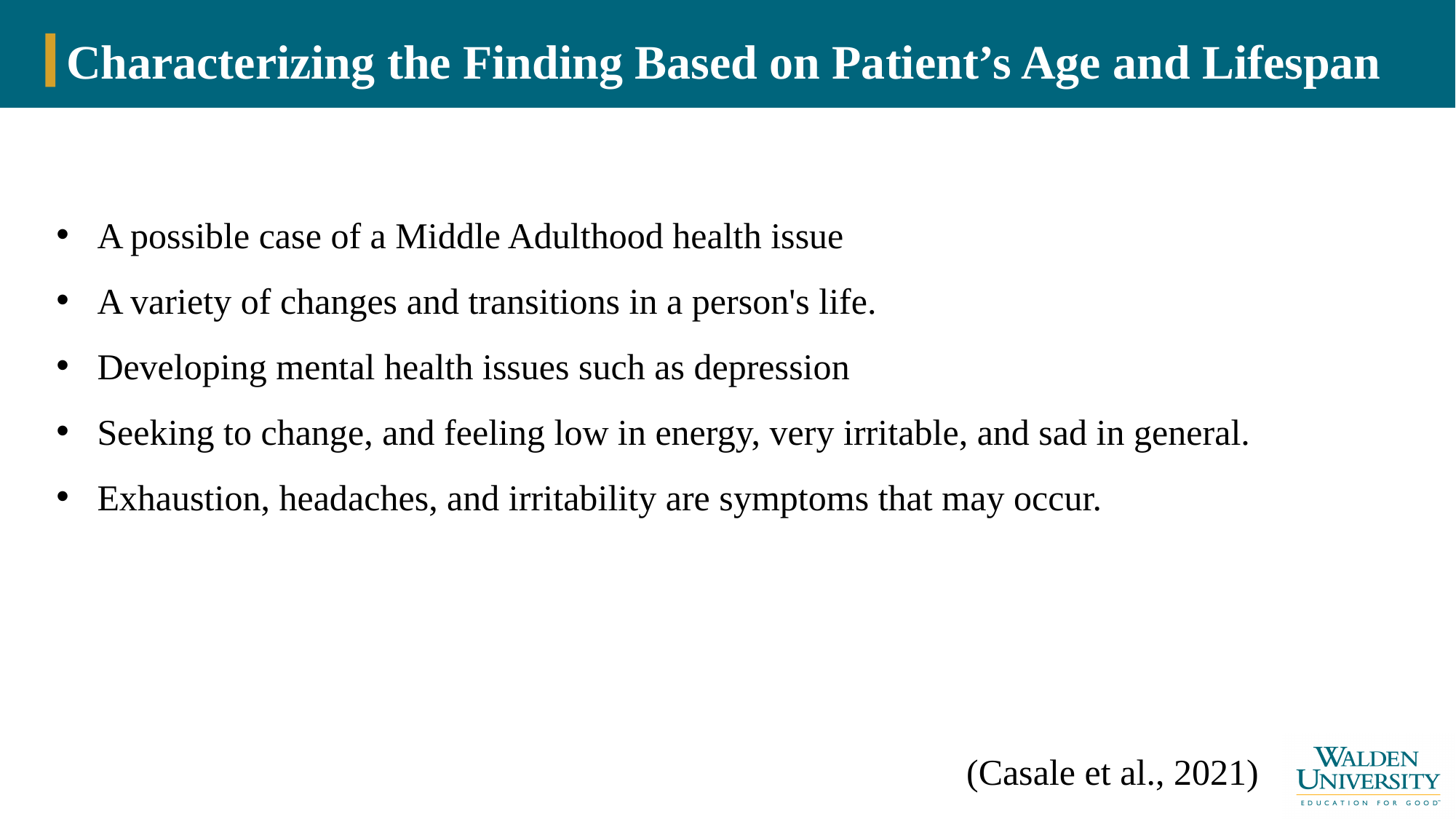

# Characterizing the Finding Based on Patient’s Age and Lifespan

A possible case of a Middle Adulthood health issue
A variety of changes and transitions in a person's life.
Developing mental health issues such as depression
Seeking to change, and feeling low in energy, very irritable, and sad in general.
Exhaustion, headaches, and irritability are symptoms that may occur.
(Casale et al., 2021)